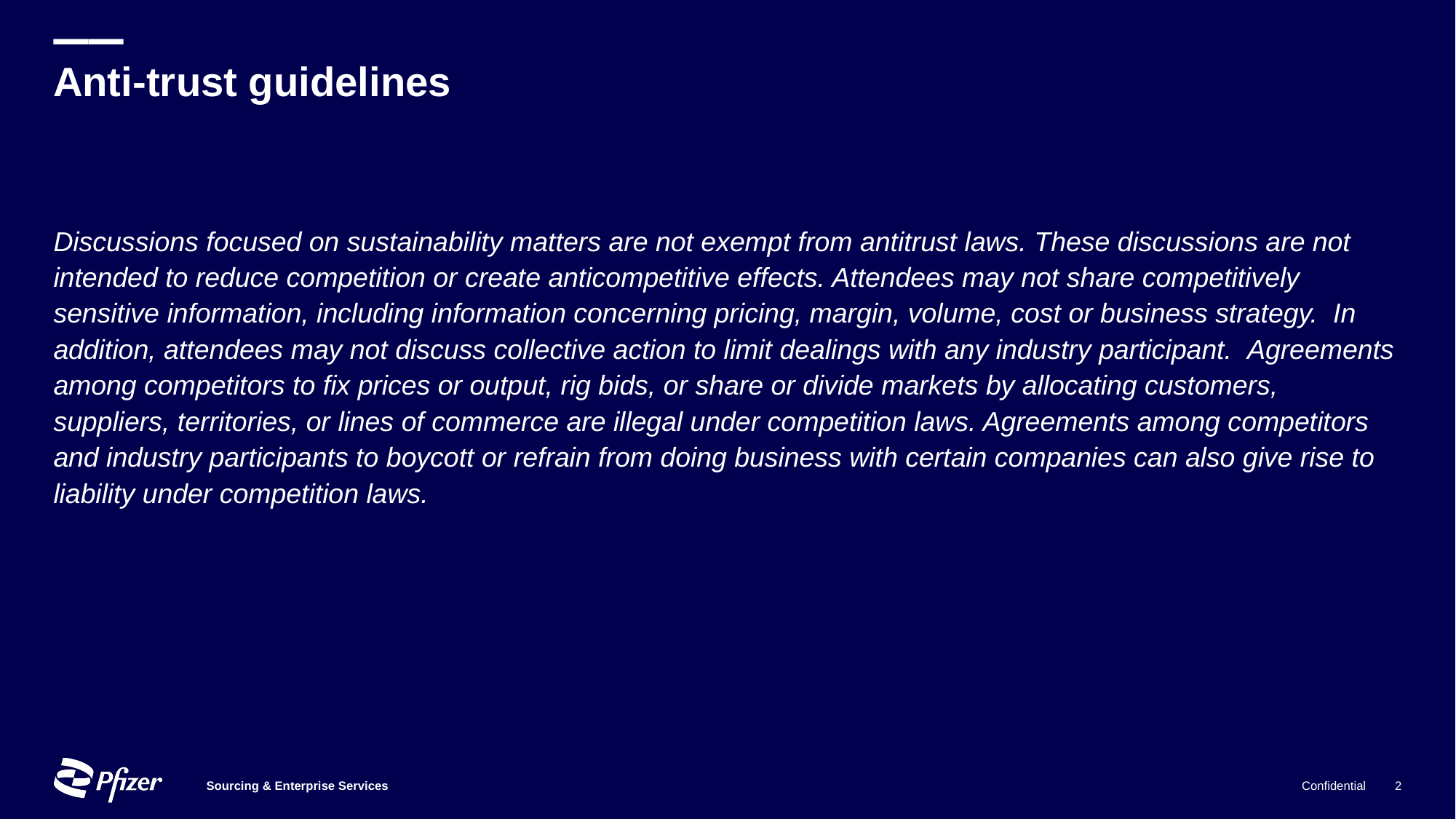

# Anti-trust guidelines
Discussions focused on sustainability matters are not exempt from antitrust laws. These discussions are not intended to reduce competition or create anticompetitive effects. Attendees may not share competitively sensitive information, including information concerning pricing, margin, volume, cost or business strategy.  In addition, attendees may not discuss collective action to limit dealings with any industry participant.  Agreements among competitors to fix prices or output, rig bids, or share or divide markets by allocating customers, suppliers, territories, or lines of commerce are illegal under competition laws. Agreements among competitors and industry participants to boycott or refrain from doing business with certain companies can also give rise to liability under competition laws.